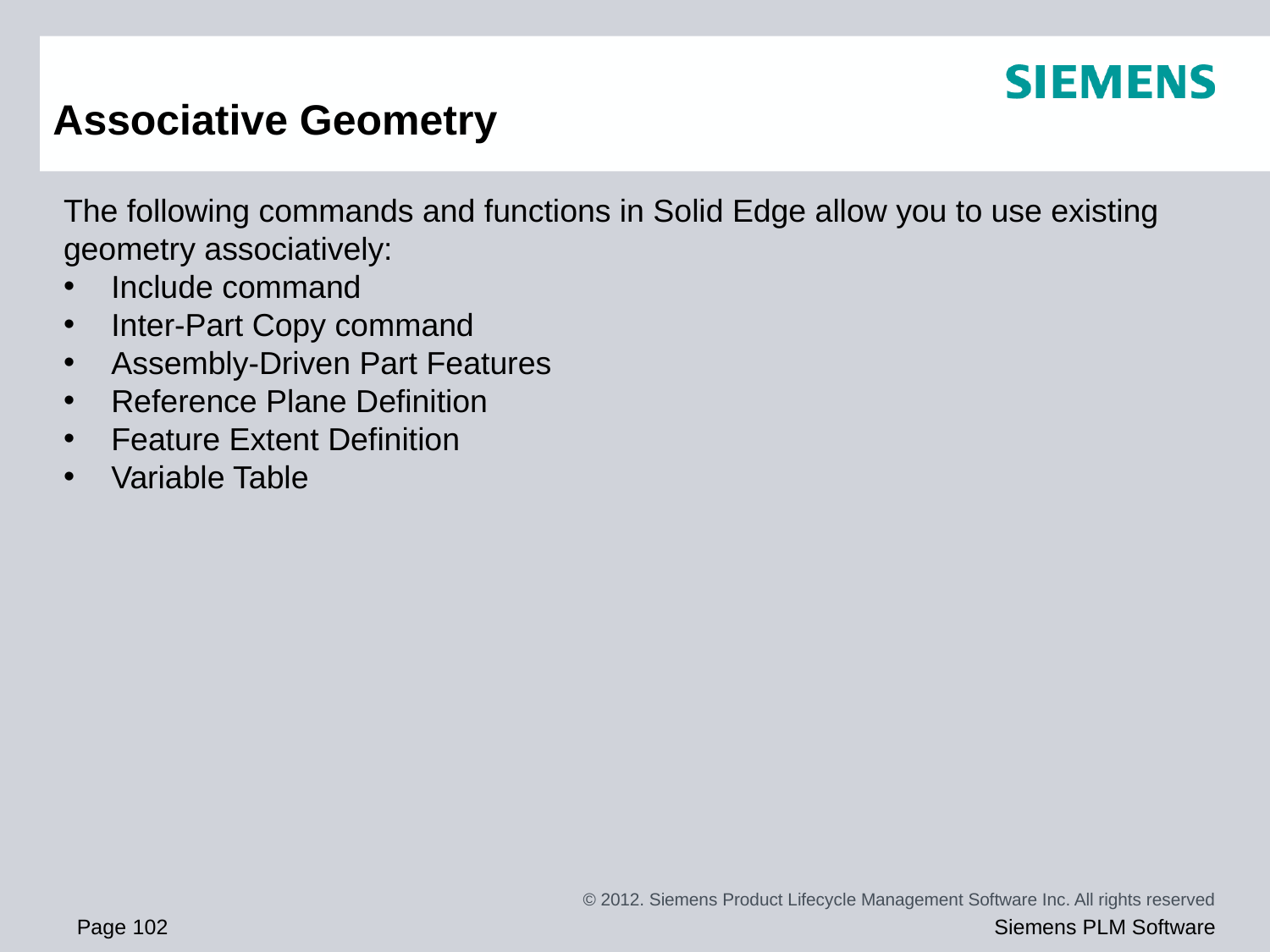

# Associative Geometry
The following commands and functions in Solid Edge allow you to use existing geometry associatively:
Include command
Inter-Part Copy command
Assembly-Driven Part Features
Reference Plane Definition
Feature Extent Definition
Variable Table